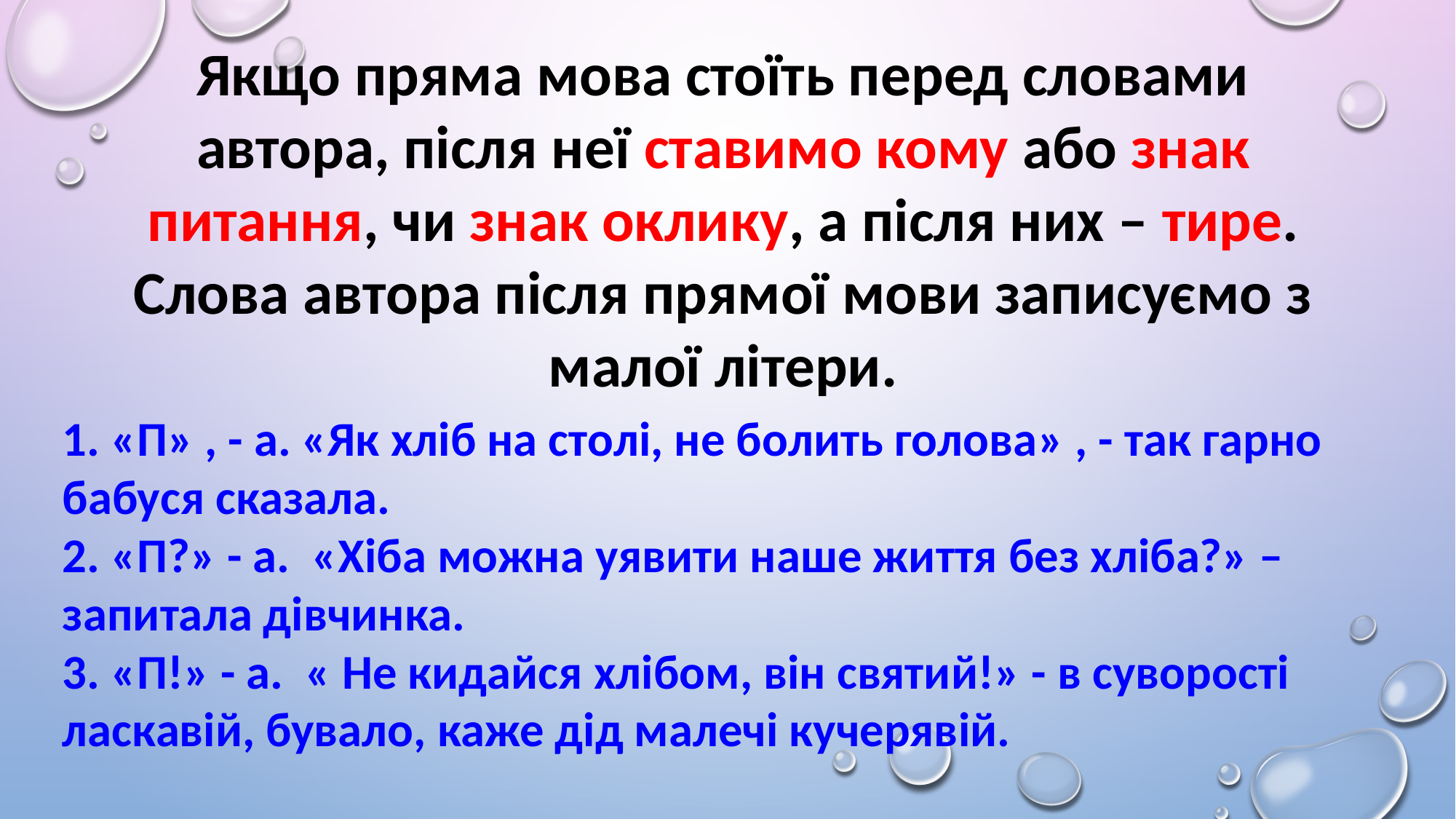

Якщо пряма мова стоїть перед словами автора, після неї ставимо кому або знак питання, чи знак оклику, а після них – тире. Слова автора після прямої мови записуємо з малої літери.
1. «П» , - а. «Як хліб на столі, не болить голова» , - так гарно бабуся сказала.
2. «П?» - а.  «Хіба можна уявити наше життя без хліба?» – запитала дівчинка.
3. «П!» - а.  « Не кидайся хлібом, він святий!» - в суворості ласкавій, бувало, каже дід малечі кучерявій.